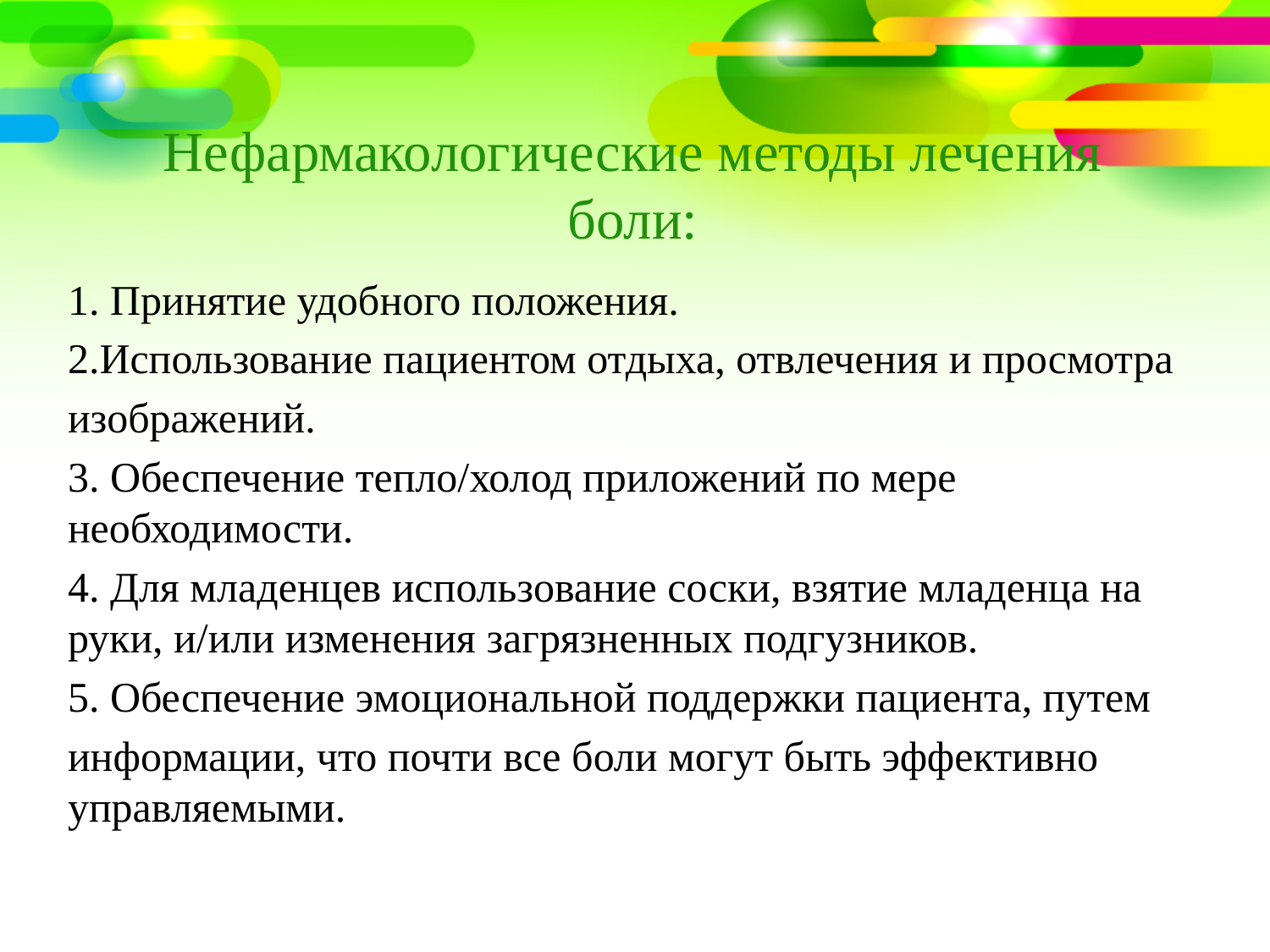

# Нефармакологические методы лечения боли:
1. Принятие удобного положения.
2.Использование пациентом отдыха, отвлечения и просмотра
изображений.
3. Обеспечение тепло/холод приложений по мере необходимости.
4. Для младенцев использование соски, взятие младенца на руки, и/или изменения загрязненных подгузников.
5. Обеспечение эмоциональной поддержки пациента, путем
информации, что почти все боли могут быть эффективно управляемыми.